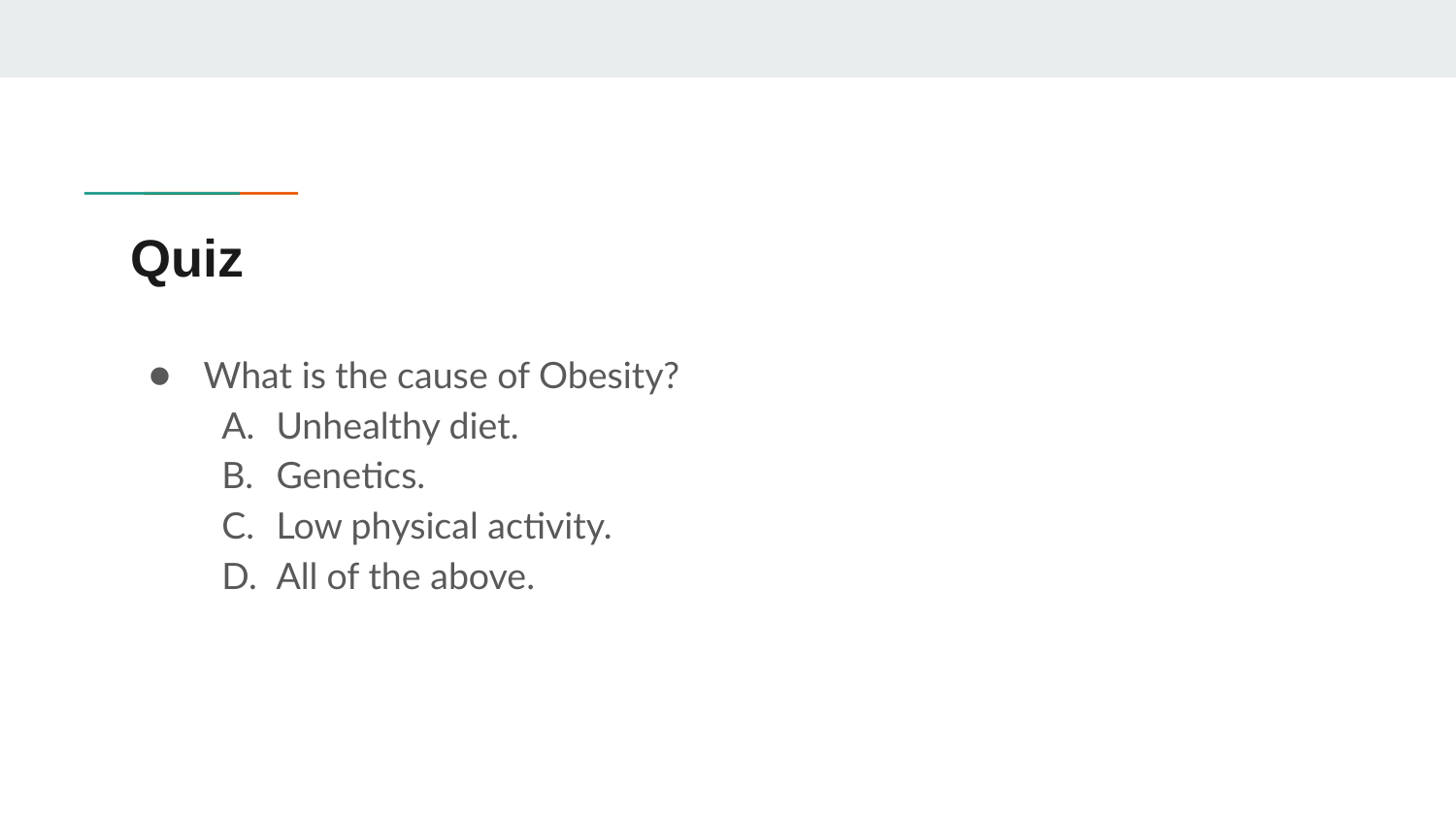

# Quiz
What is the cause of Obesity?
Unhealthy diet.
Genetics.
Low physical activity.
All of the above.